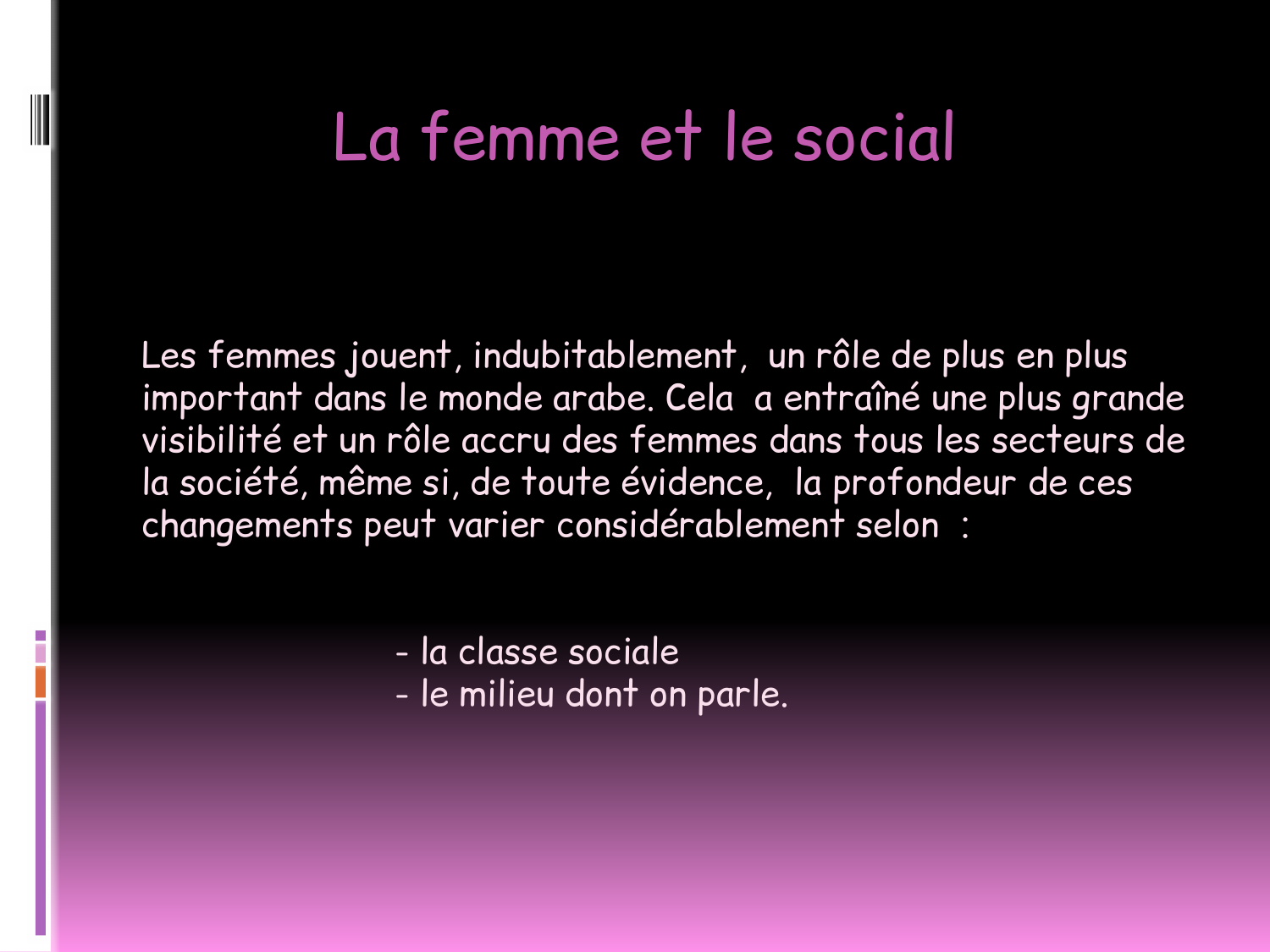

La femme et le social
# Les femmes jouent, indubitablement,  un rôle de plus en plus important dans le monde arabe. Cela  a entraîné une plus grande visibilité et un rôle accru des femmes dans tous les secteurs de la société, même si, de toute évidence,  la profondeur de ces changements peut varier considérablement selon  : - la classe sociale - le milieu dont on parle.